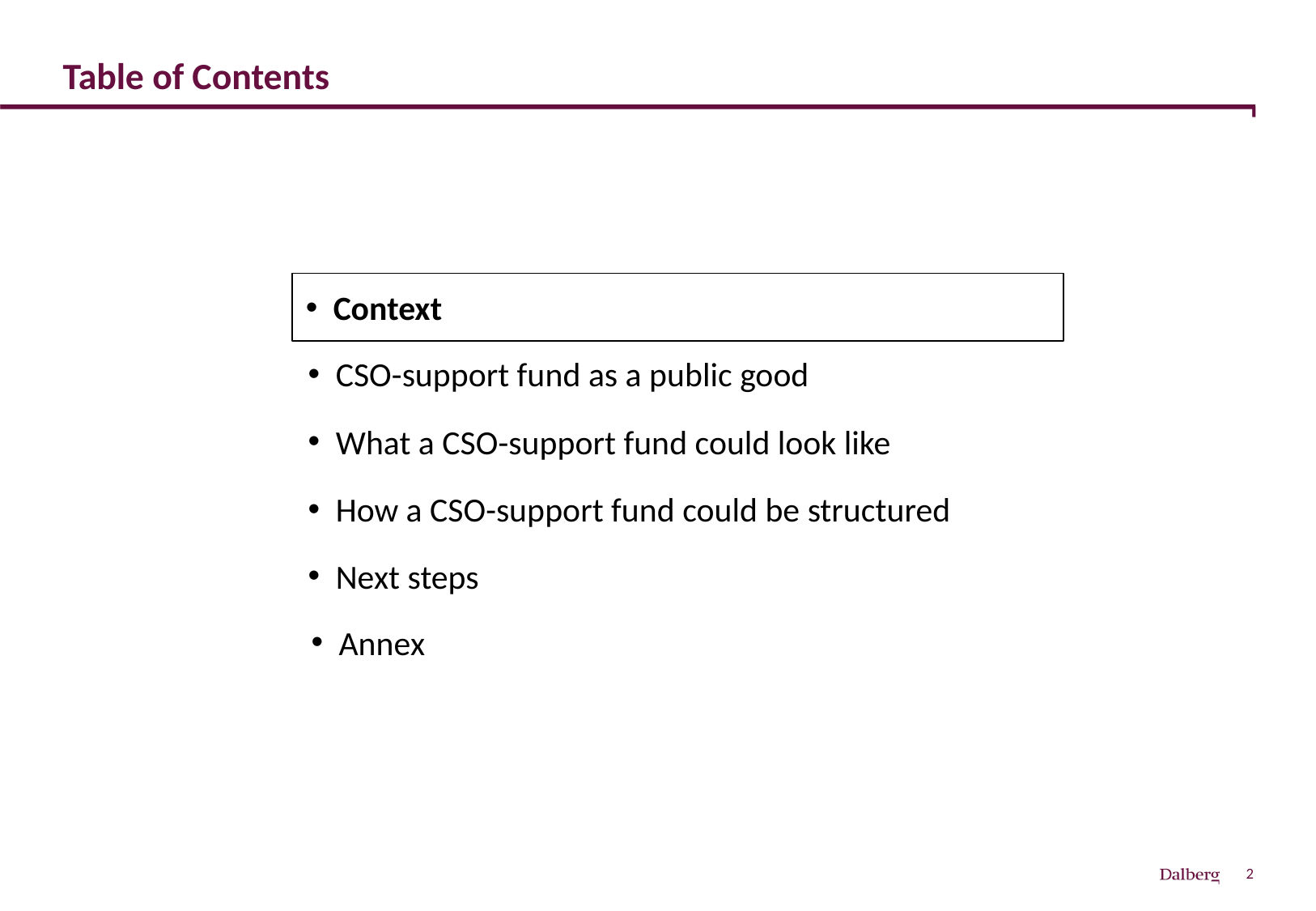

# Table of Contents
Context
CSO-support fund as a public good
What a CSO-support fund could look like
How a CSO-support fund could be structured
Next steps
Annex